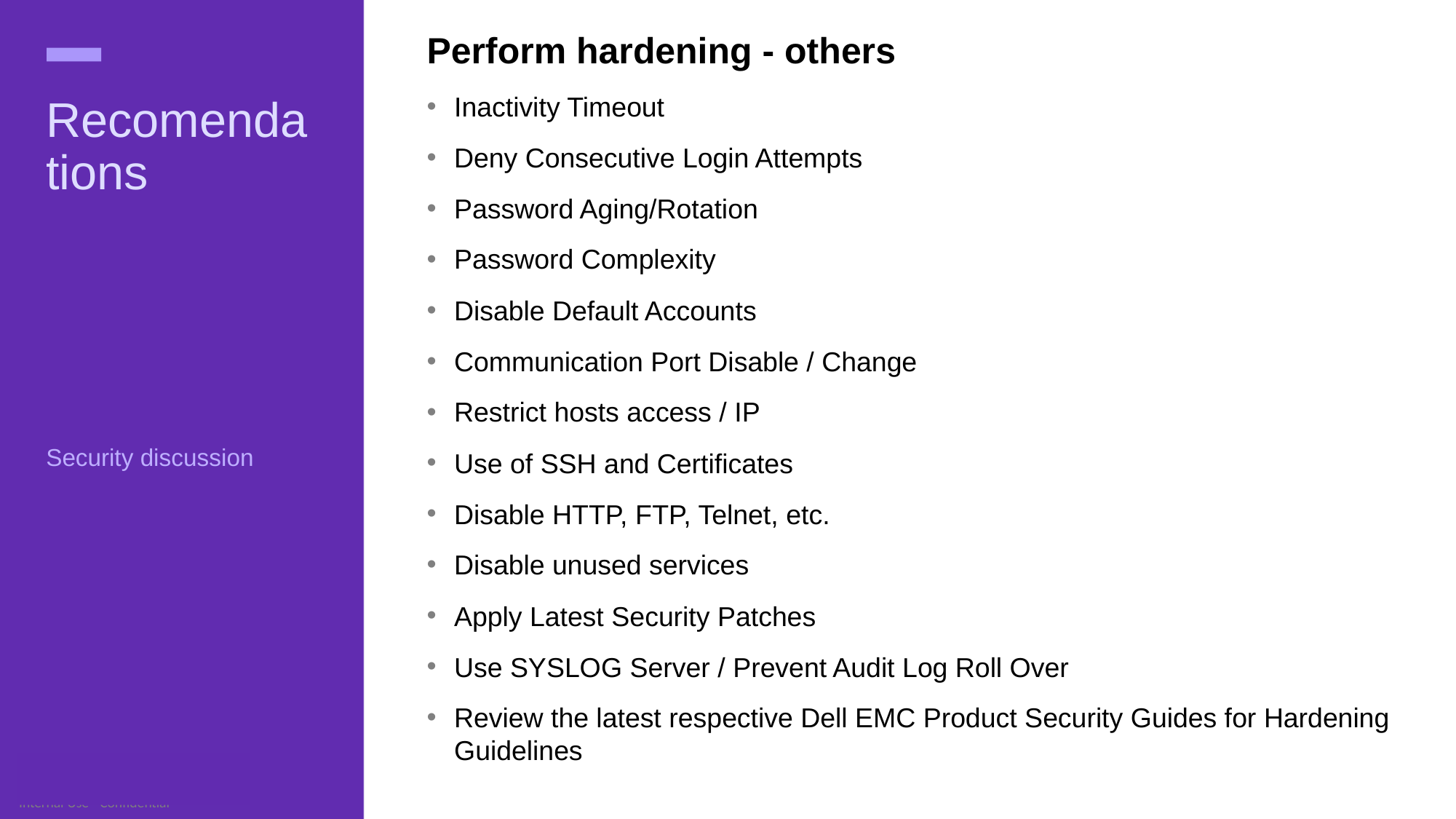

# Recomendations
Perform hardening - others
Inactivity Timeout
Deny Consecutive Login Attempts
Password Aging/Rotation
Password Complexity
Disable Default Accounts
Communication Port Disable / Change
Restrict hosts access / IP
Use of SSH and Certificates
Disable HTTP, FTP, Telnet, etc.
Disable unused services
Apply Latest Security Patches
Use SYSLOG Server / Prevent Audit Log Roll Over
Review the latest respective Dell EMC Product Security Guides for Hardening Guidelines

Security discussion